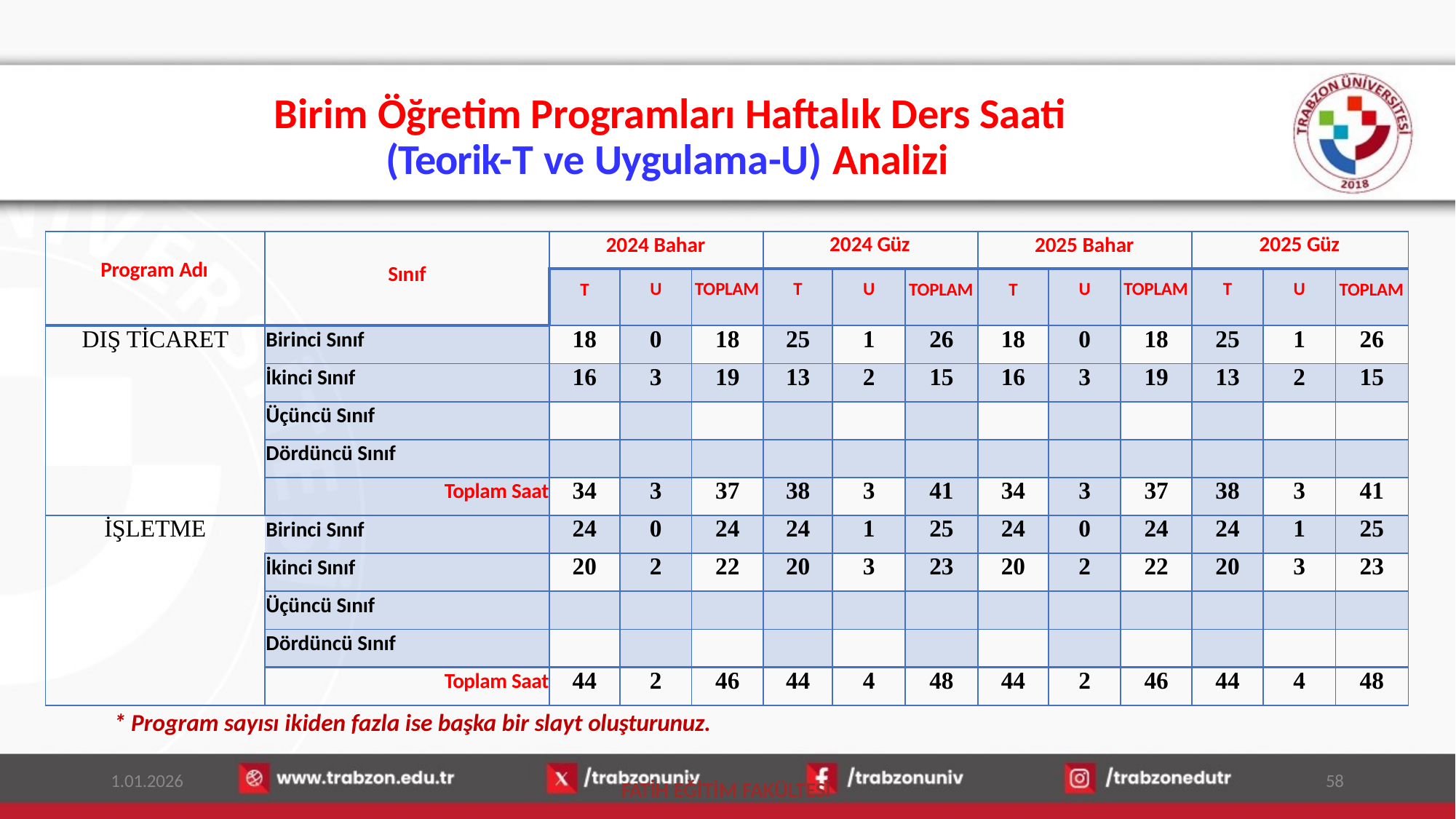

# Birim Öğretim Programları Haftalık Ders Saati (Teorik-T ve Uygulama-U) Analizi
| Program Adı |  | 2024 Bahar |  |  | 2024 Güz |  |  | 2025 Bahar |  |  | 2025 Güz |  |  |
| --- | --- | --- | --- | --- | --- | --- | --- | --- | --- | --- | --- | --- | --- |
|  | Sınıf | T | U | TOPLAM | T | U | TOPLAM | T | U | TOPLAM | T | U | TOPLAM |
| DIŞ TİCARET | Birinci Sınıf | 18 | 0 | 18 | 25 | 1 | 26 | 18 | 0 | 18 | 25 | 1 | 26 |
|  | İkinci Sınıf | 16 | 3 | 19 | 13 | 2 | 15 | 16 | 3 | 19 | 13 | 2 | 15 |
|  | Üçüncü Sınıf |  |  |  |  |  |  |  |  |  |  |  |  |
|  | Dördüncü Sınıf |  |  |  |  |  |  |  |  |  |  |  |  |
|  | Toplam Saat | 34 | 3 | 37 | 38 | 3 | 41 | 34 | 3 | 37 | 38 | 3 | 41 |
| İŞLETME | Birinci Sınıf | 24 | 0 | 24 | 24 | 1 | 25 | 24 | 0 | 24 | 24 | 1 | 25 |
|  | İkinci Sınıf | 20 | 2 | 22 | 20 | 3 | 23 | 20 | 2 | 22 | 20 | 3 | 23 |
|  | Üçüncü Sınıf |  |  |  |  |  |  |  |  |  |  |  |  |
|  | Dördüncü Sınıf |  |  |  |  |  |  |  |  |  |  |  |  |
|  | Toplam Saat | 44 | 2 | 46 | 44 | 4 | 48 | 44 | 2 | 46 | 44 | 4 | 48 |
* Program sayısı ikiden fazla ise başka bir slayt oluşturunuz.
1.01.2026
58
FATİH EĞİTİM FAKÜLTESİ